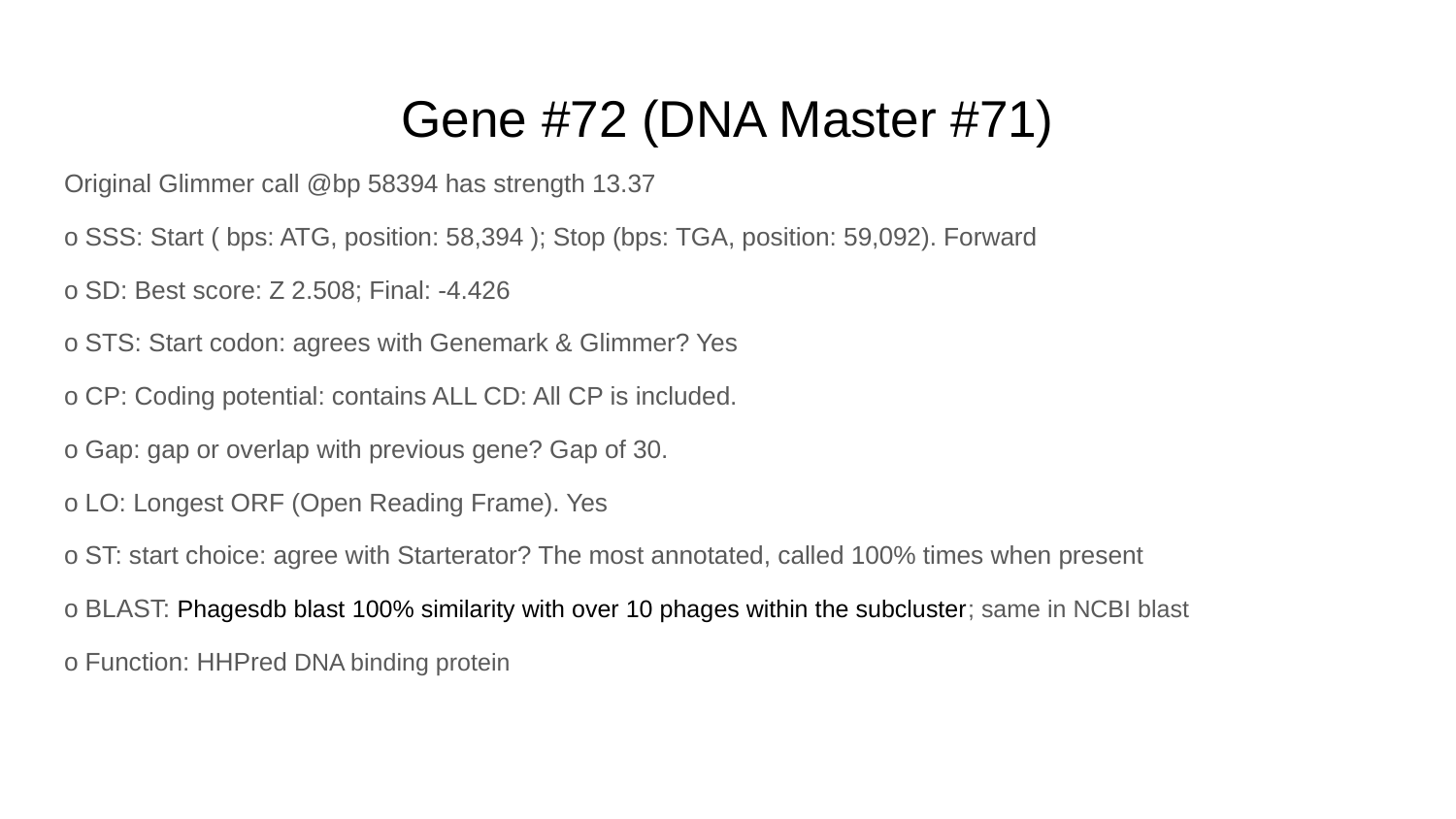

# Gene #72 (DNA Master #71)
Original Glimmer call @bp 58394 has strength 13.37
o SSS: Start ( bps: ATG, position: 58,394 ); Stop (bps: TGA, position: 59,092). Forward
o SD: Best score: Z 2.508; Final: -4.426
o STS: Start codon: agrees with Genemark & Glimmer? Yes
o CP: Coding potential: contains ALL CD: All CP is included.
o Gap: gap or overlap with previous gene? Gap of 30.
o LO: Longest ORF (Open Reading Frame). Yes
o ST: start choice: agree with Starterator? The most annotated, called 100% times when present
o BLAST: Phagesdb blast 100% similarity with over 10 phages within the subcluster; same in NCBI blast
o Function: HHPred DNA binding protein